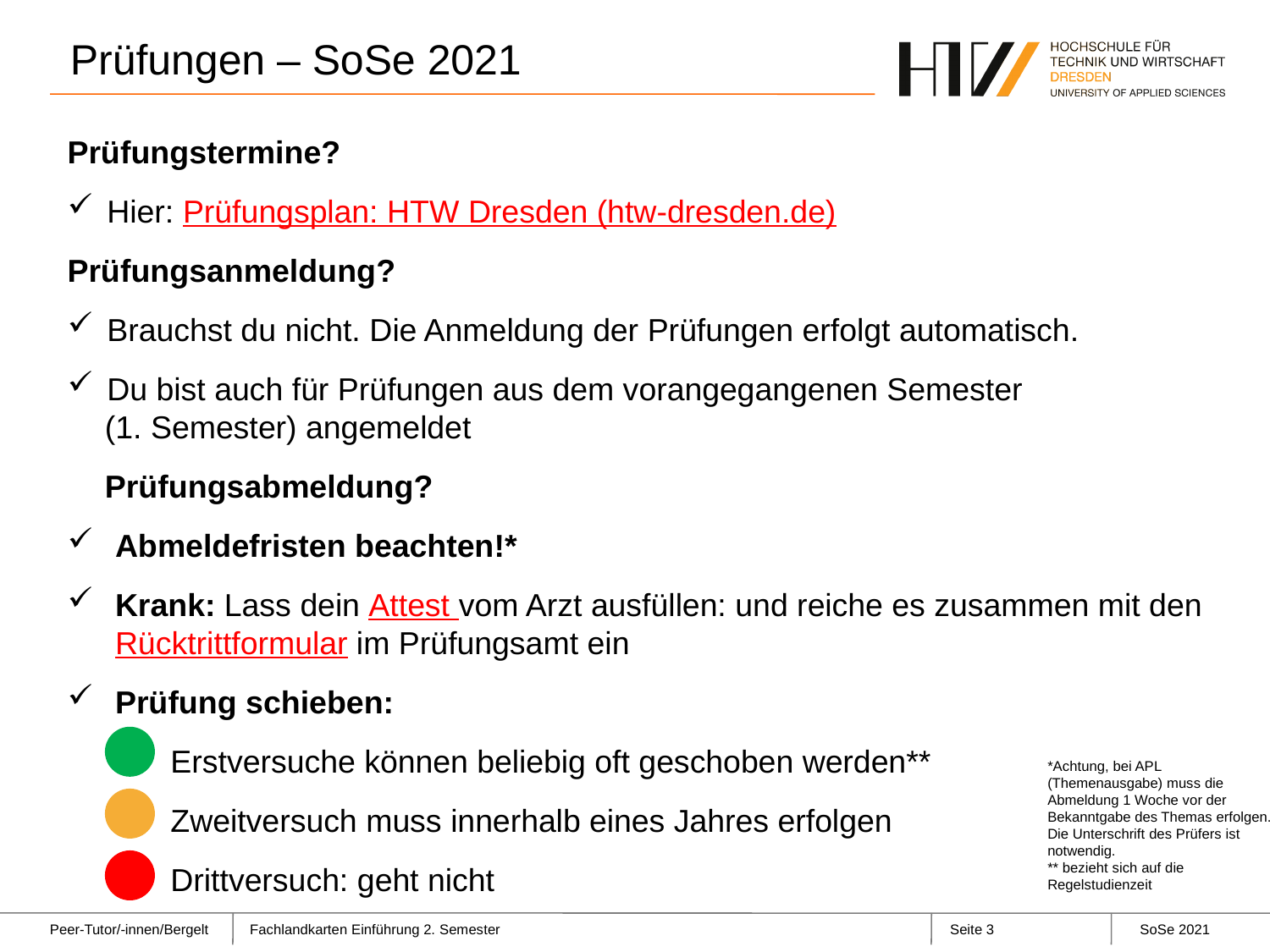

Prüfungen – SoSe 2021
Prüfungstermine?
Hier: Prüfungsplan: HTW Dresden (htw-dresden.de)
Prüfungsanmeldung?
Brauchst du nicht. Die Anmeldung der Prüfungen erfolgt automatisch.
Du bist auch für Prüfungen aus dem vorangegangenen Semester
(1. Semester) angemeldet
Prüfungsabmeldung?
Abmeldefristen beachten!*
Krank: Lass dein Attest vom Arzt ausfüllen: und reiche es zusammen mit den Rücktrittformular im Prüfungsamt ein
Prüfung schieben:
Erstversuche können beliebig oft geschoben werden**
Zweitversuch muss innerhalb eines Jahres erfolgen
Drittversuch: geht nicht

*Achtung, bei APL (Themenausgabe) muss die Abmeldung 1 Woche vor der Bekanntgabe des Themas erfolgen. Die Unterschrift des Prüfers ist notwendig.
** bezieht sich auf die Regelstudienzeit